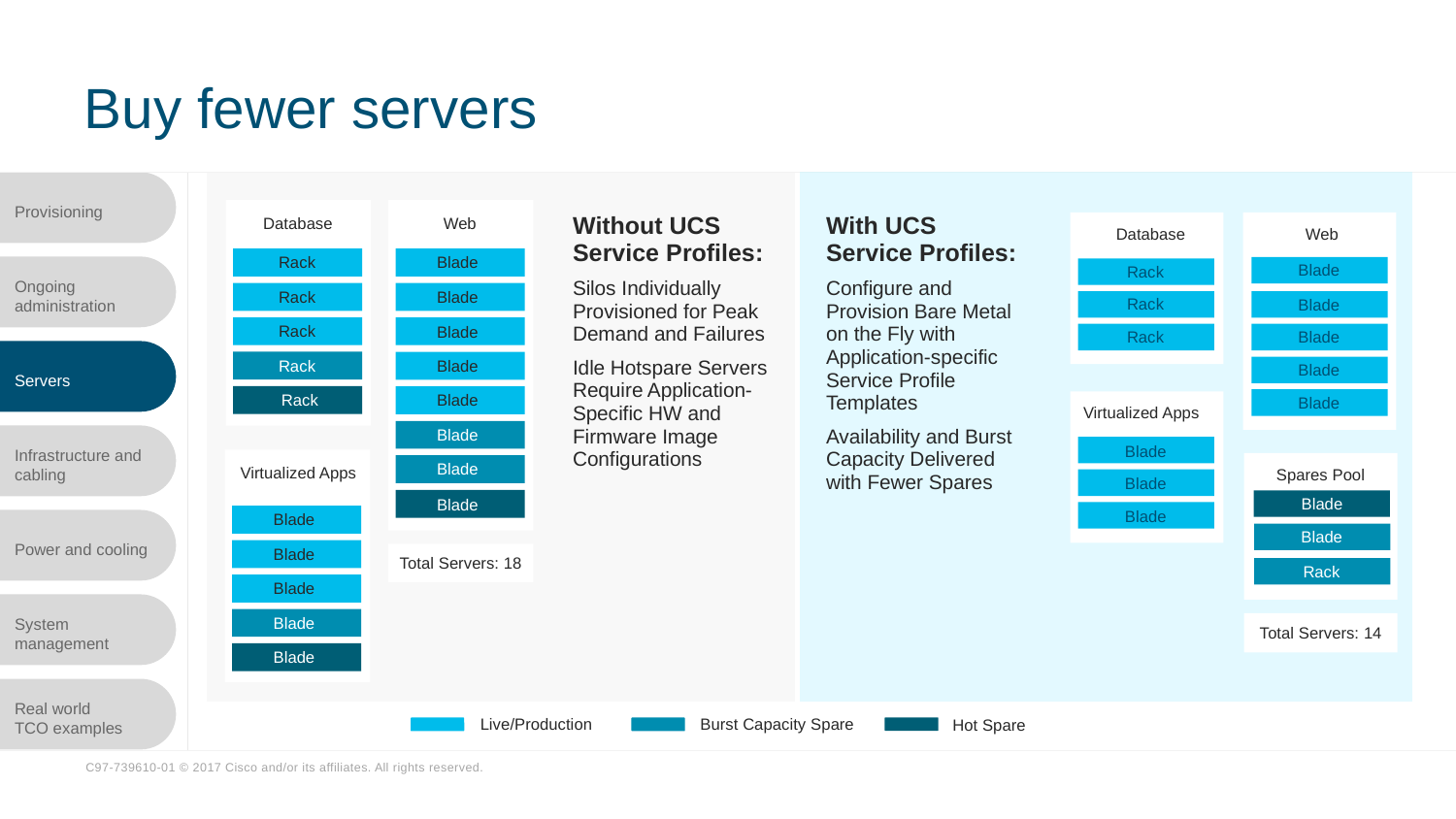

# Buy fewer servers

Without UCS Service Profiles:
Silos Individually Provisioned for Peak Demand and Failures
Idle Hotspare Servers Require Application-Specific HW and Firmware Image Configurations
With UCS Service Profiles:
Configure and Provision Bare Metal on the Fly with Application-specific Service Profile Templates
Availability and Burst Capacity Delivered with Fewer Spares
Database
Web

Web

Database

 Rack

Blade

 Blade
 Rack

 Rack
Blade

 Rack
 Blade

 Rack
Blade
 Rack

 Blade
 Rack

Blade
 Blade

 Rack

Blade

 Blade

Virtualized Apps

Blade

 Blade

Blade

Virtualized Apps
Spares Pool

 Blade

Blade
 Blade

 Blade

Blade
 Blade

Blade
Total Servers: 18

 Rack

Blade

Blade
Total Servers: 14

Blade
Live/Production
Burst Capacity Spare
Hot Spare